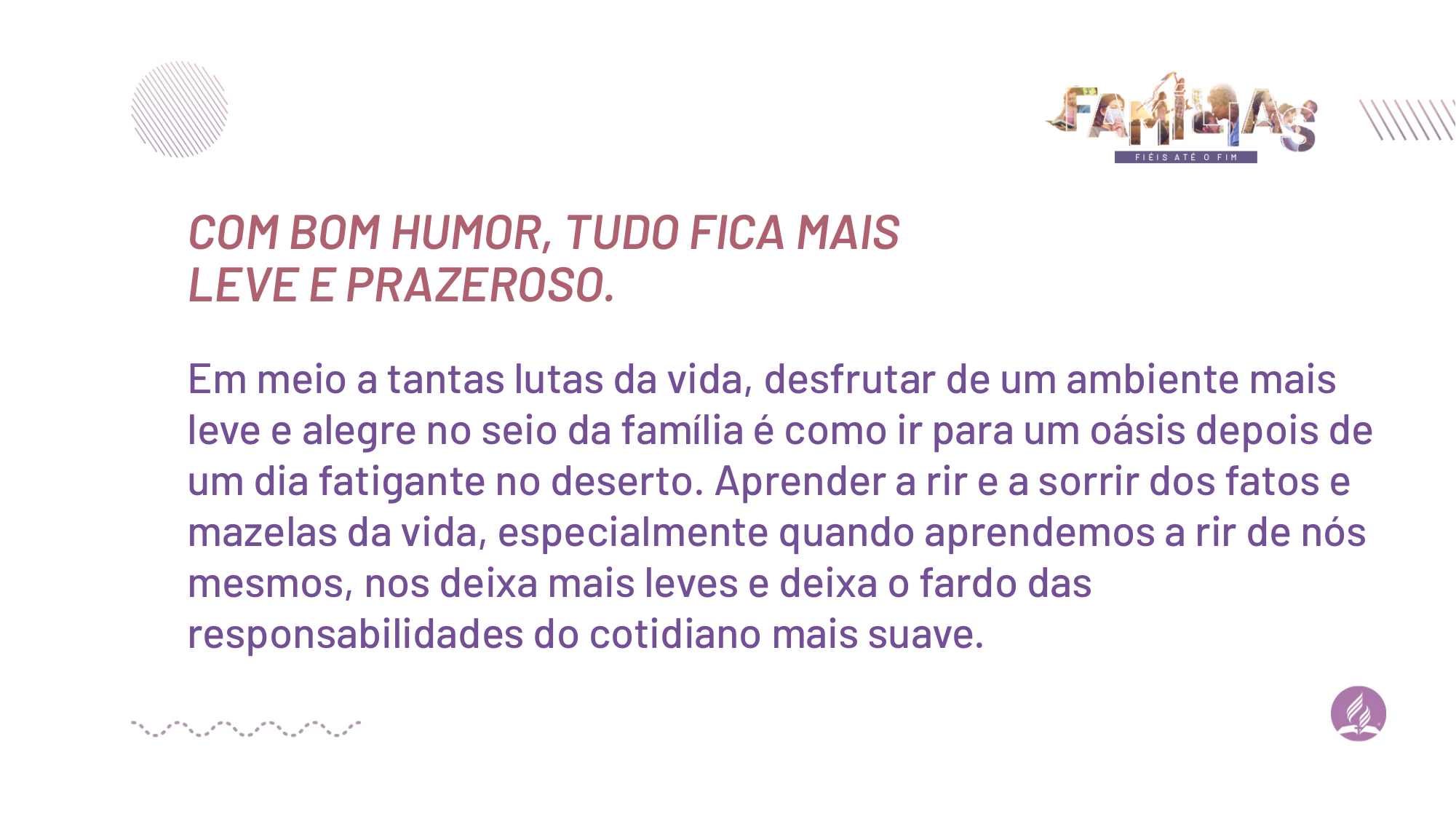

COM BOM HUMOR, TUDO FICA MAIS LEVE E PRAZEROSO.
Em meio a tantas lutas da vida, desfrutar de um ambiente mais leve e alegre no seio da família é como ir para um oásis depois de um dia fatigante no deserto. Aprender a rir e a sorrir dos fatos e mazelas da vida, especialmente quando aprendemos a rir de nós mesmos, nos deixa mais leves e deixa o fardo das responsabilidades do cotidiano mais suave.